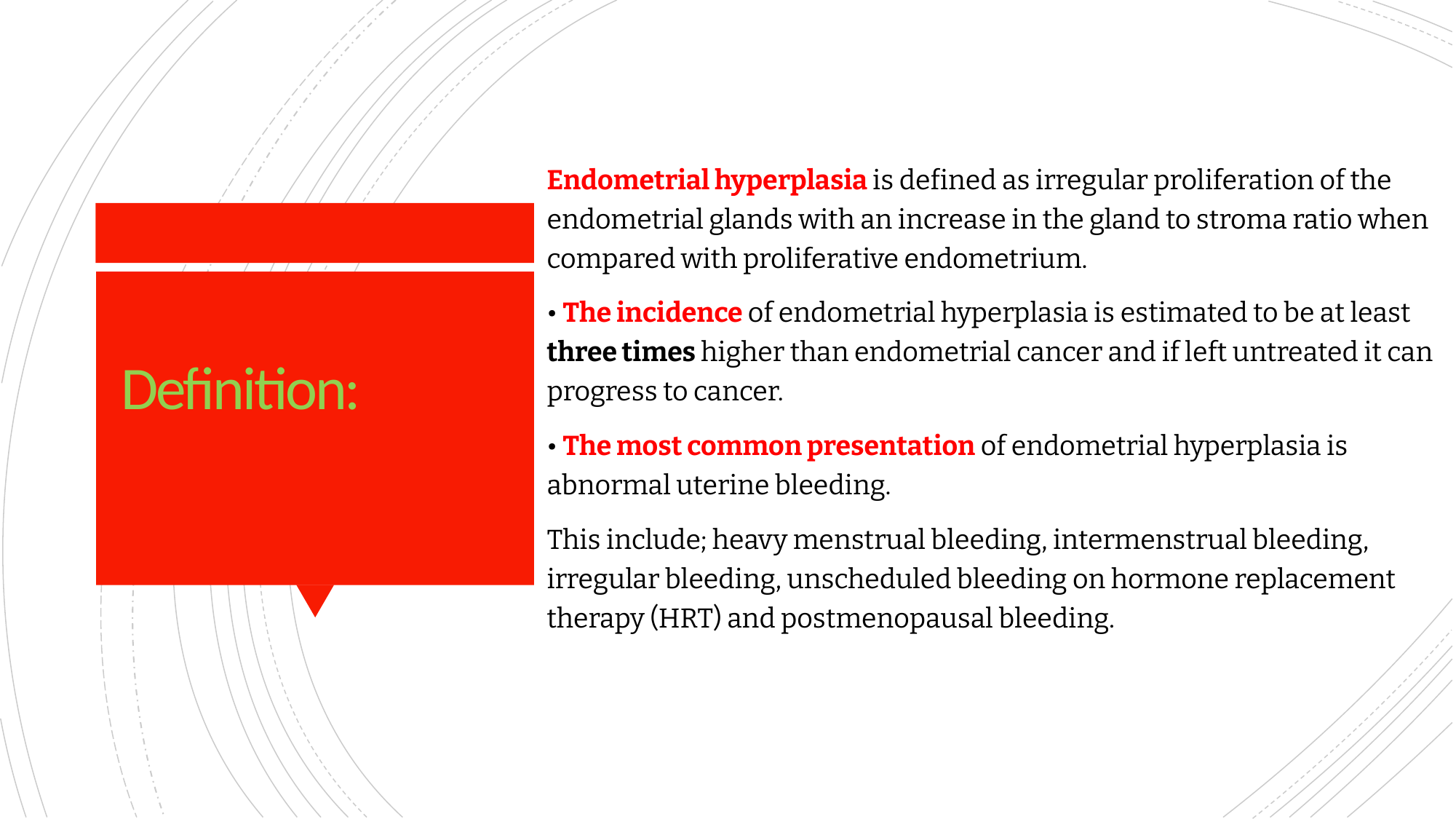

Endometrial hyperplasia is defined as irregular proliferation of the endometrial glands with an increase in the gland to stroma ratio when compared with proliferative endometrium.
• The incidence of endometrial hyperplasia is estimated to be at least three times higher than endometrial cancer and if left untreated it can progress to cancer.
• The most common presentation of endometrial hyperplasia is abnormal uterine bleeding.
This include; heavy menstrual bleeding, intermenstrual bleeding, irregular bleeding, unscheduled bleeding on hormone replacement therapy (HRT) and postmenopausal bleeding.

# Definition: